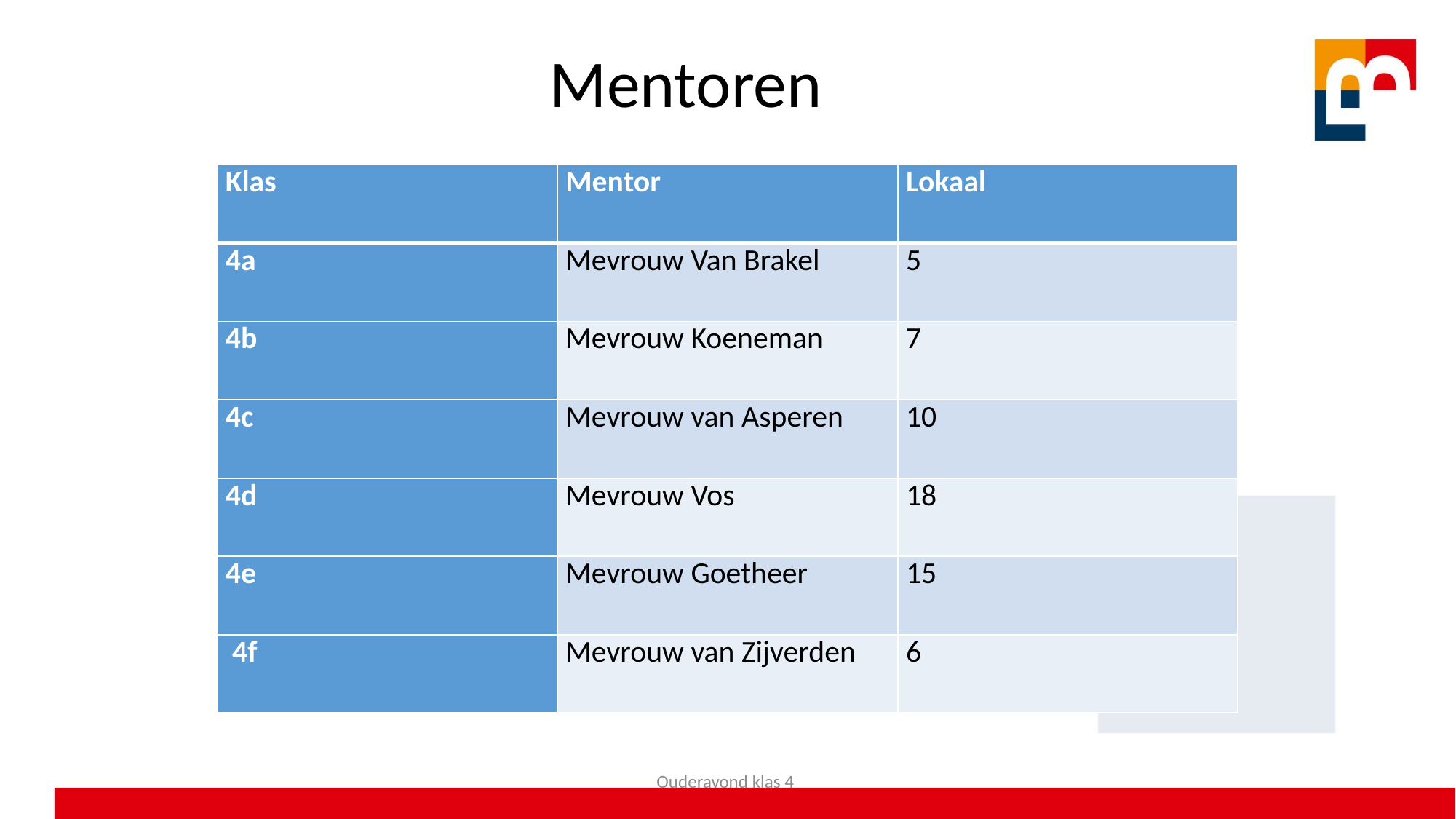

# Mentoren
| Klas | Mentor | Lokaal |
| --- | --- | --- |
| 4a | Mevrouw Van Brakel | 5 |
| 4b | Mevrouw Koeneman | 7 |
| 4c | Mevrouw van Asperen | 10 |
| 4d | Mevrouw Vos | 18 |
| 4e | Mevrouw Goetheer | 15 |
| 4f | Mevrouw van Zijverden | 6 |

Ouderavond klas 4